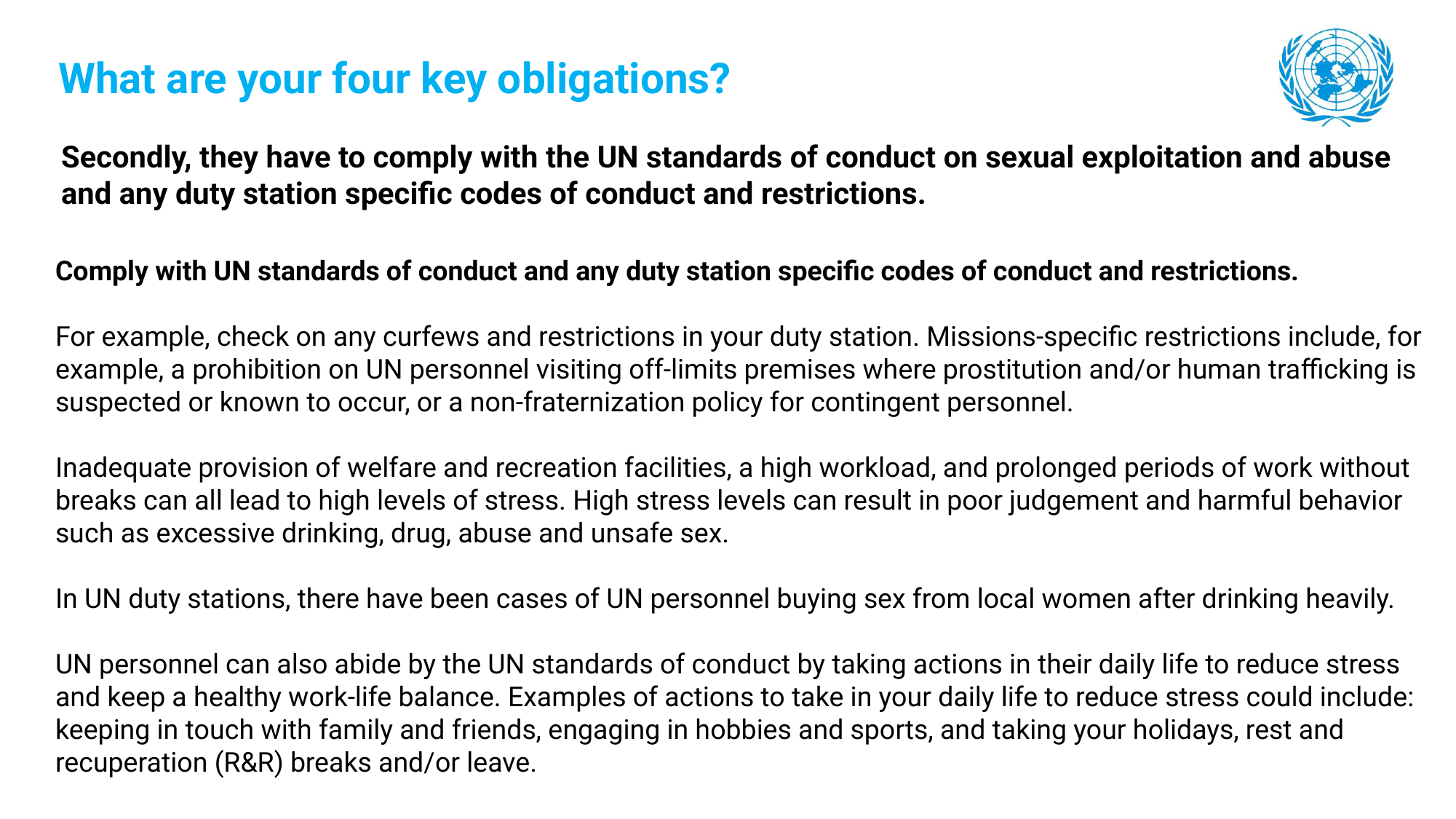

What are your four key obligations?
Secondly, they have to comply with the UN standards of conduct on sexual exploitation and abuse and any duty station specific codes of conduct and restrictions.
Comply with UN standards of conduct and any duty station specific codes of conduct and restrictions.

For example, check on any curfews and restrictions in your duty station. Missions-specific restrictions include, for example, a prohibition on UN personnel visiting off-limits premises where prostitution and/or human trafficking is suspected or known to occur, or a non-fraternization policy for contingent personnel.

Inadequate provision of welfare and recreation facilities, a high workload, and prolonged periods of work without breaks can all lead to high levels of stress. High stress levels can result in poor judgement and harmful behavior such as excessive drinking, drug, abuse and unsafe sex.

In UN duty stations, there have been cases of UN personnel buying sex from local women after drinking heavily.

UN personnel can also abide by the UN standards of conduct by taking actions in their daily life to reduce stress and keep a healthy work-life balance. Examples of actions to take in your daily life to reduce stress could include: keeping in touch with family and friends, engaging in hobbies and sports, and taking your holidays, rest and recuperation (R&R) breaks and/or leave.